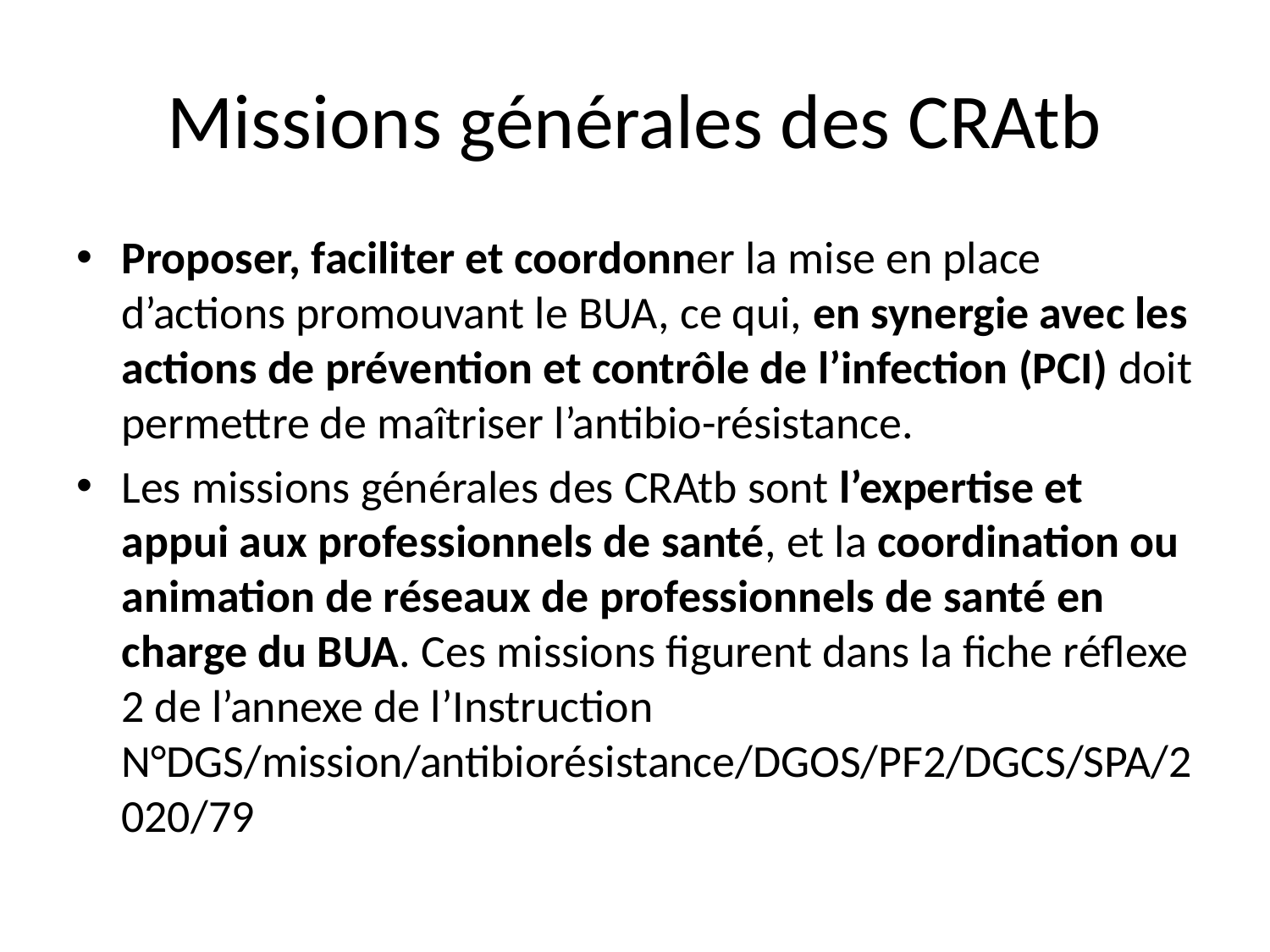

# Missions générales des CRAtb
Proposer, faciliter et coordonner la mise en place d’actions promouvant le BUA, ce qui, en synergie avec les actions de prévention et contrôle de l’infection (PCI) doit permettre de maîtriser l’antibio-résistance.
Les missions générales des CRAtb sont l’expertise et appui aux professionnels de santé, et la coordination ou animation de réseaux de professionnels de santé en charge du BUA. Ces missions figurent dans la fiche réflexe 2 de l’annexe de l’Instruction N°DGS/mission/antibiorésistance/DGOS/PF2/DGCS/SPA/2020/79